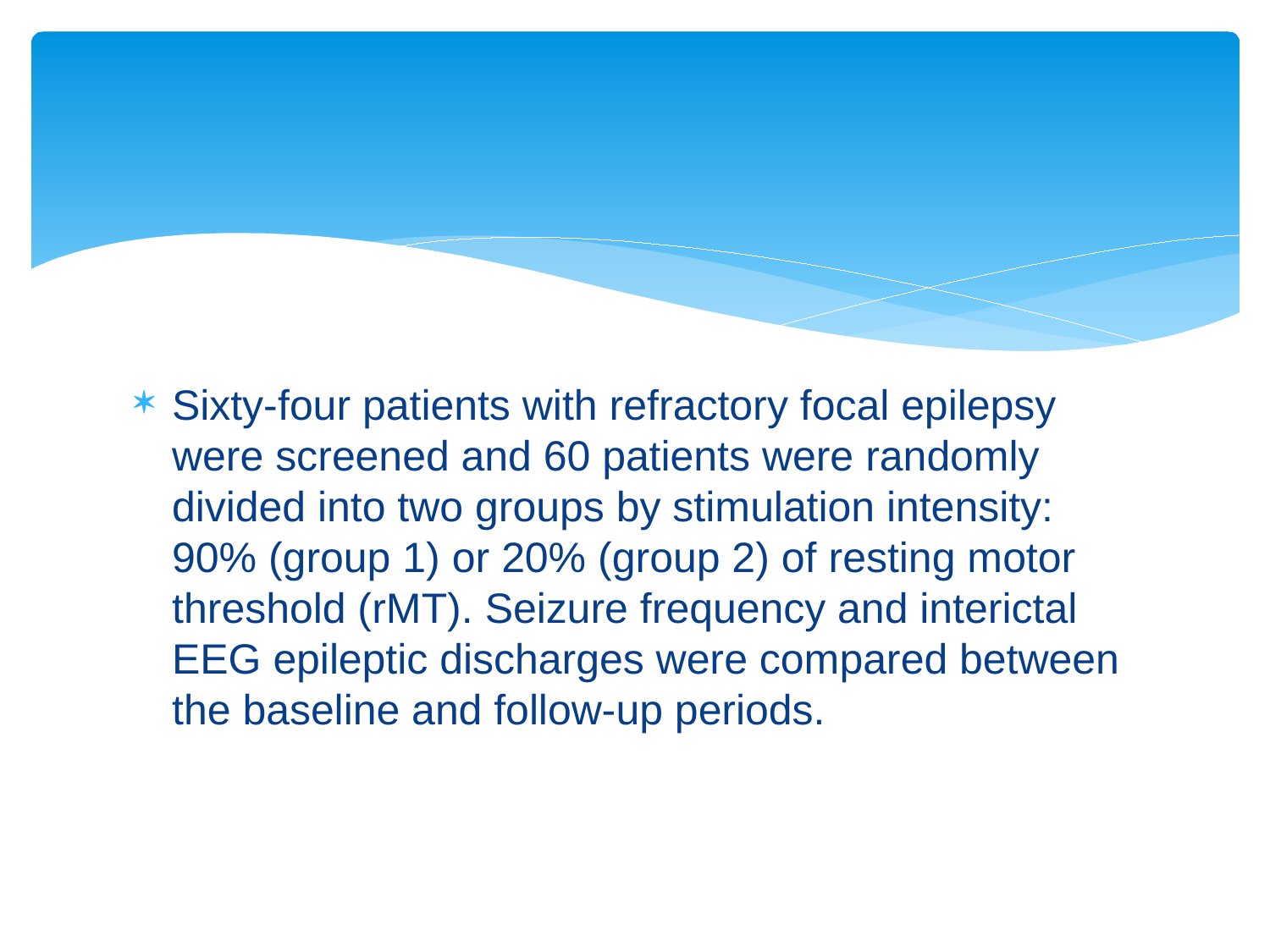

#
Sixty-four patients with refractory focal epilepsy were screened and 60 patients were randomly divided into two groups by stimulation intensity: 90% (group 1) or 20% (group 2) of resting motor threshold (rMT). Seizure frequency and interictal EEG epileptic discharges were compared between the baseline and follow-up periods.